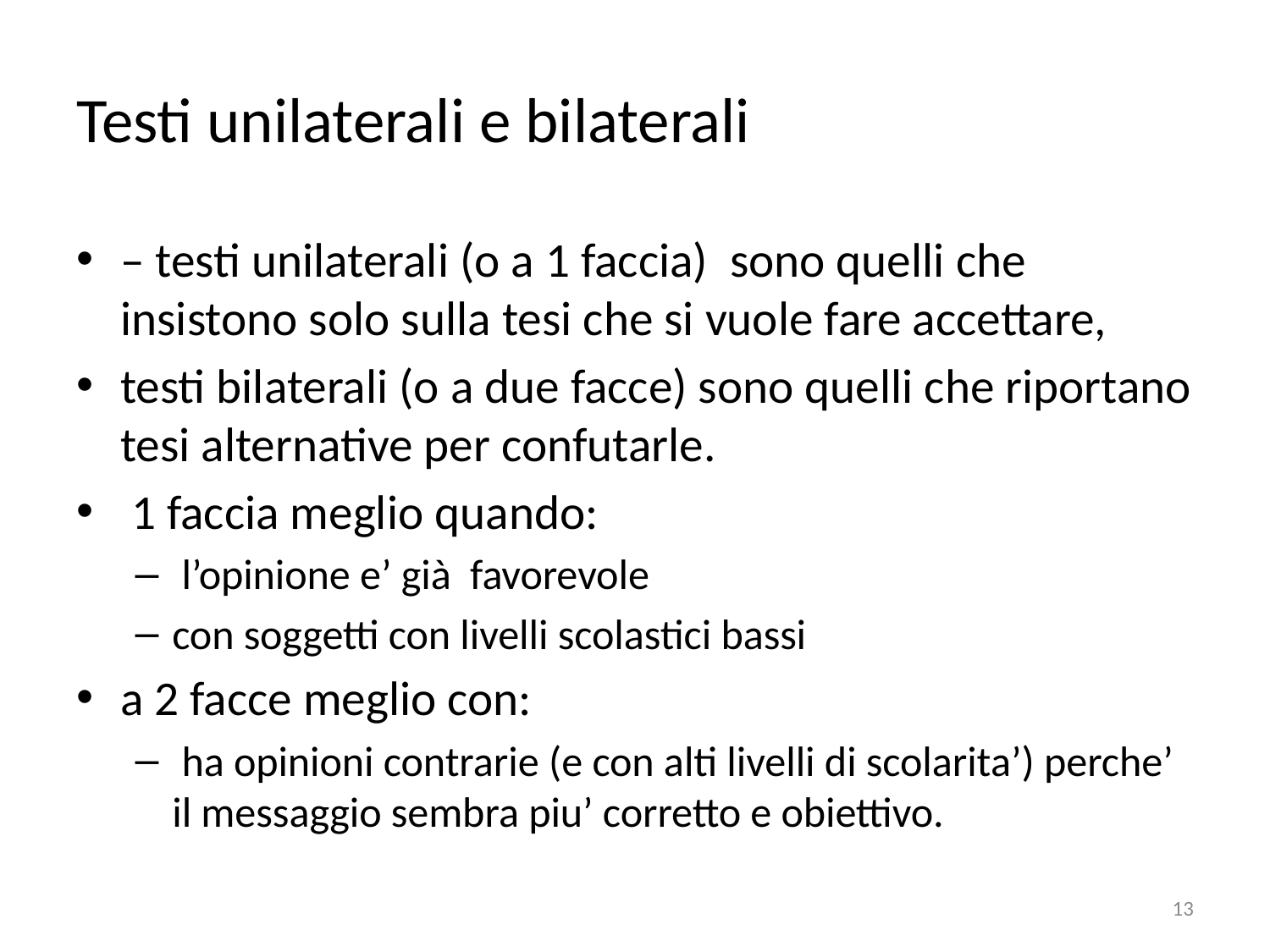

# Testi unilaterali e bilaterali
– testi unilaterali (o a 1 faccia)  sono quelli che insistono solo sulla tesi che si vuole fare accettare,
testi bilaterali (o a due facce) sono quelli che riportano tesi alternative per confutarle.
 1 faccia meglio quando:
 l’opinione e’ già  favorevole
con soggetti con livelli scolastici bassi
a 2 facce meglio con:
 ha opinioni contrarie (e con alti livelli di scolarita’) perche’ il messaggio sembra piu’ corretto e obiettivo.

13